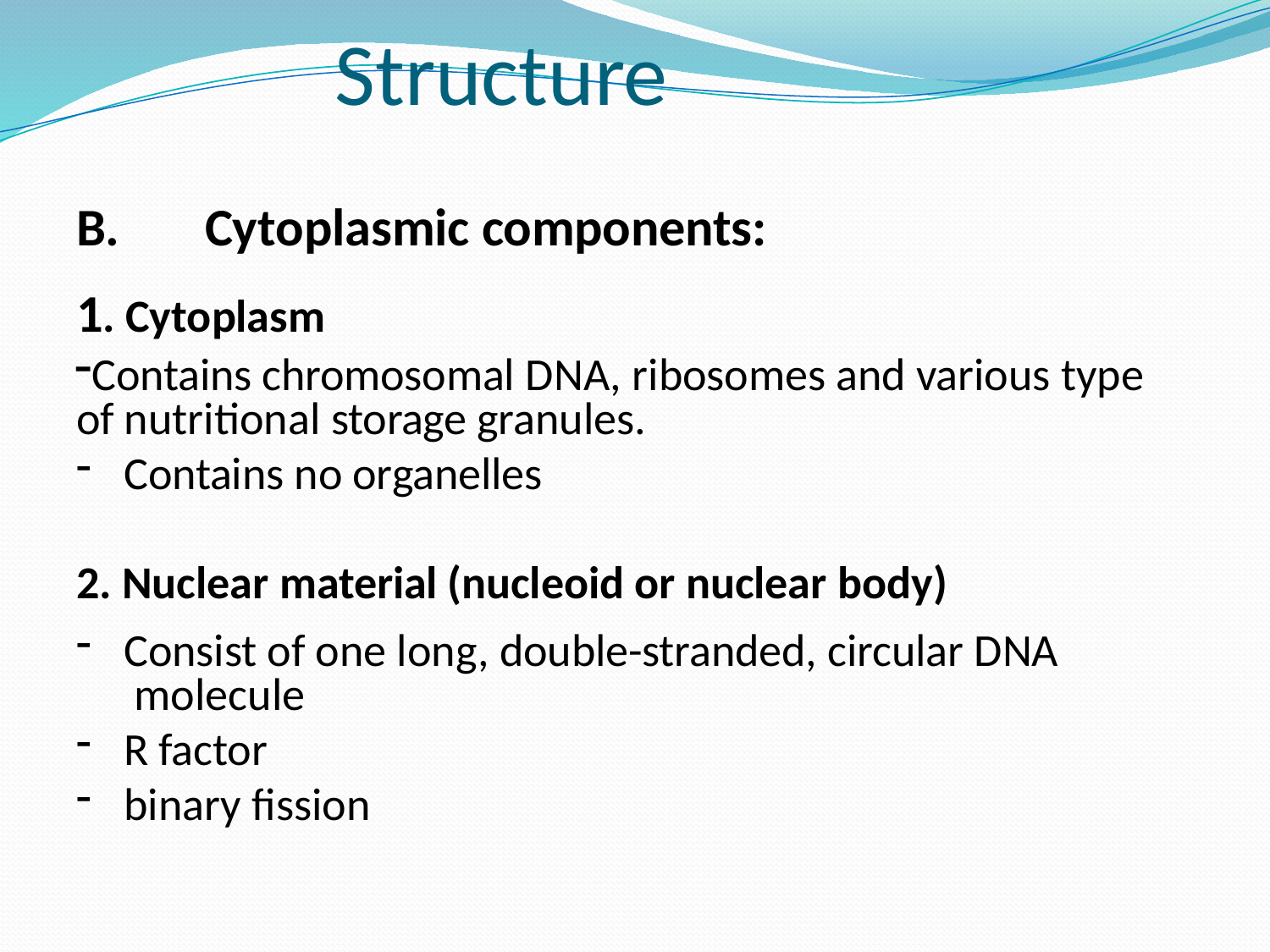

# Bacterial Structure
B.	Cytoplasmic components:
1. Cytoplasm
Contains chromosomal DNA, ribosomes and various type  of nutritional storage granules.
Contains no organelles

2. Nuclear material (nucleoid or nuclear body)
Consist of one long, double-stranded, circular DNA  molecule
R factor
binary fission